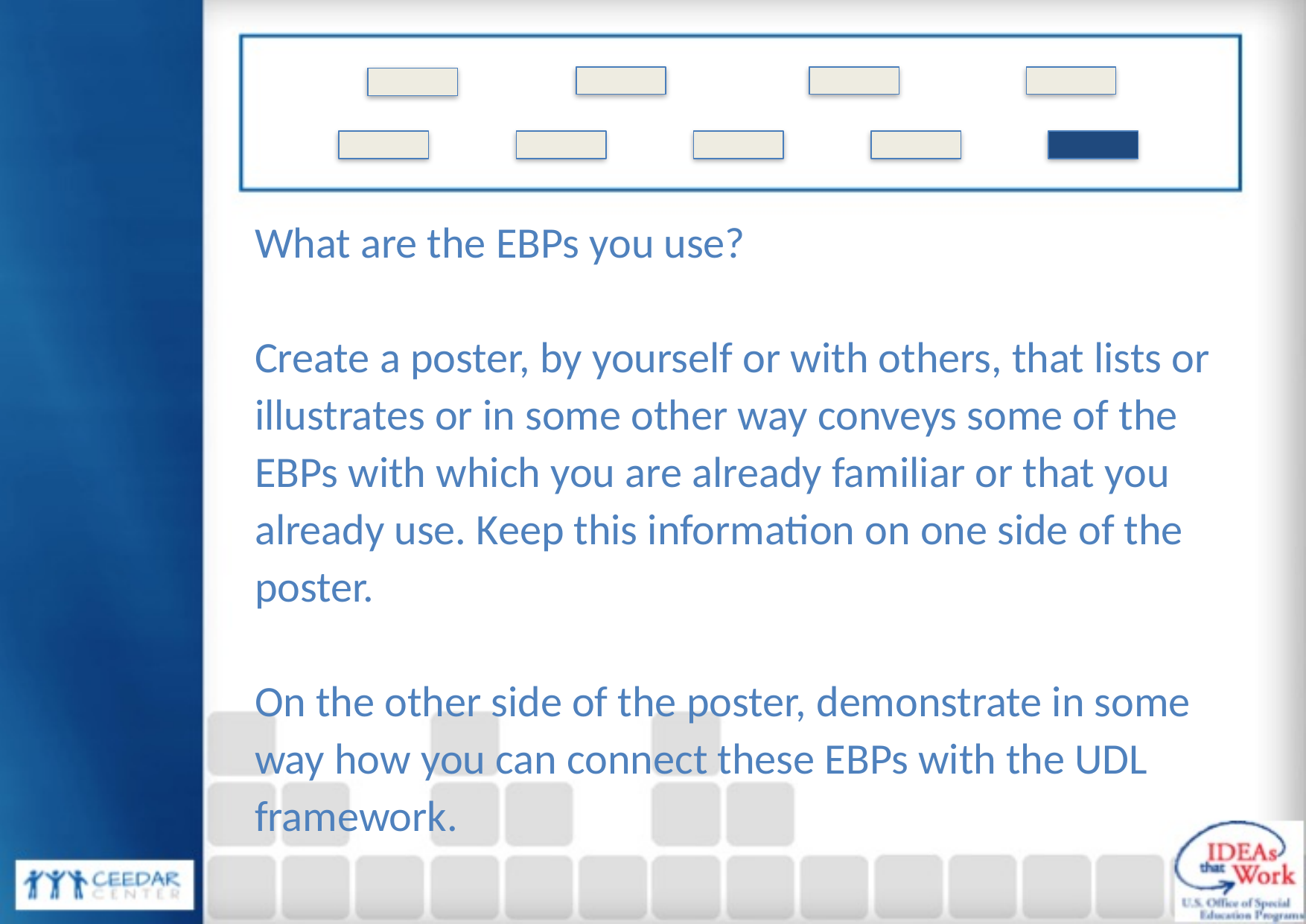

What are the EBPs you use?

Create a poster, by yourself or with others, that lists or illustrates or in some other way conveys some of the EBPs with which you are already familiar or that you already use. Keep this information on one side of the poster.

On the other side of the poster, demonstrate in some way how you can connect these EBPs with the UDL framework.